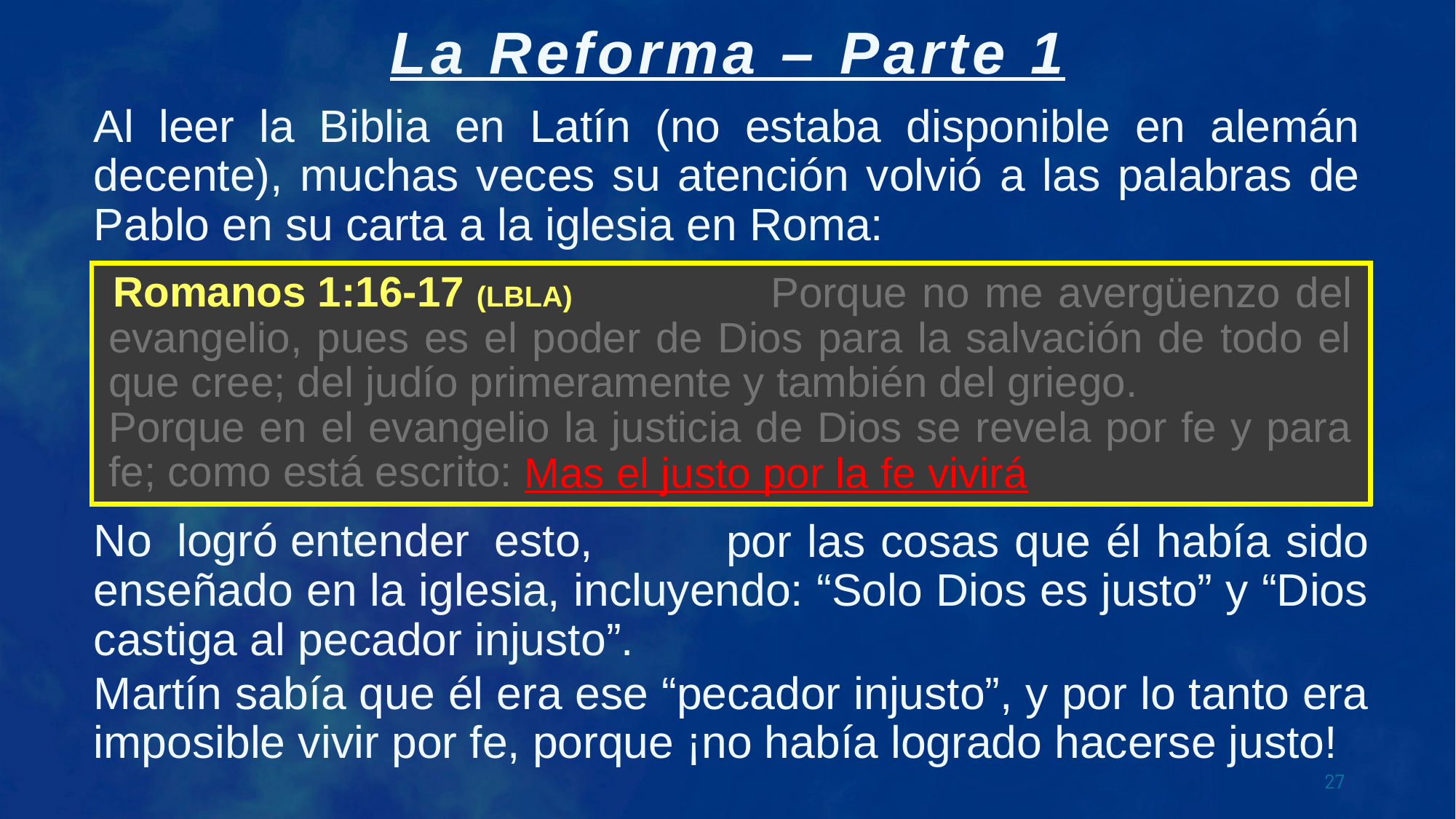

Al leer la Biblia en Latín (no estaba disponible en alemán decente), muchas veces su atención volvió a las palabras de Pablo en su carta a la iglesia en Roma:
                                            Porque no me avergüenzo del evangelio, pues es el poder de Dios para la salvación de todo el que cree; del judío primeramente y también del griego.
Porque en el evangelio la justicia de Dios se revela por fe y para fe; como está escrito: Mas el justo por la fe vivirá.
                                            Porque no me avergüenzo del evangelio, pues es el poder de Dios para la salvación de todo el que cree; del judío primeramente y también del griego.
Porque en el evangelio la justicia de Dios se revela por fe y para fe; como está escrito:
Romanos 1:16-17 (LBLA)
Mas el justo por la fe vivirá
                                         por las cosas que él había sido enseñado en la iglesia, incluyendo: “Solo Dios es justo” y “Dios castiga al pecador injusto”.
Martín sabía que él era ese “pecador injusto”, y por lo tanto era imposible vivir por fe, porque ¡no había logrado hacerse justo!
No  logró entender  esto,